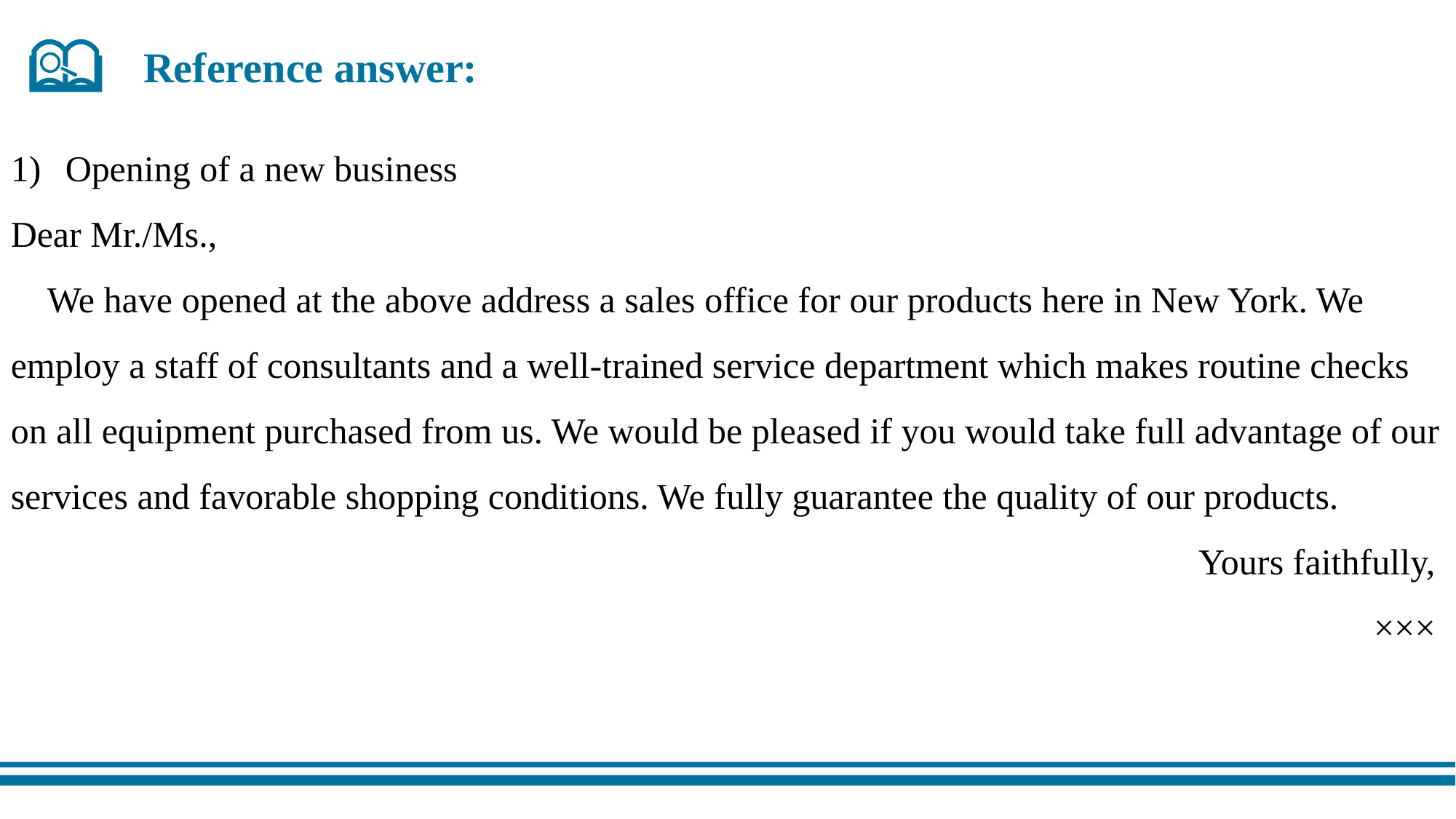

Reference answer:
Opening of a new business
Dear Mr./Ms.,
    We have opened at the above address a sales office for our products here in New York. We employ a staff of consultants and a well-trained service department which makes routine checks on all equipment purchased from us. We would be pleased if you would take full advantage of our services and favorable shopping conditions. We fully guarantee the quality of our products.
Yours faithfully,
×××